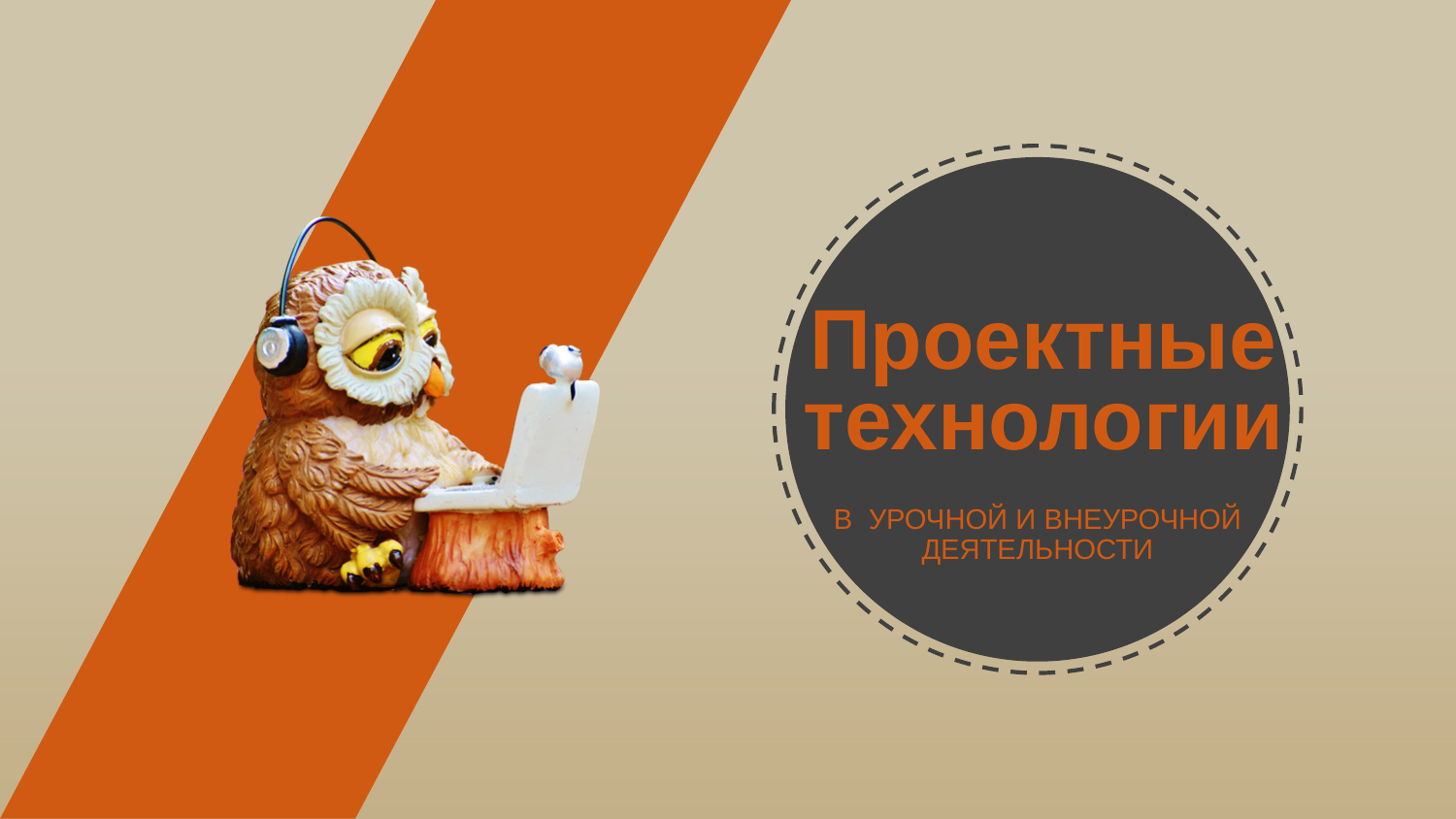

Проектные технологии
В  УРОЧНОЙ И ВНЕУРОЧНОЙ ДЕЯТЕЛЬНОСТИ